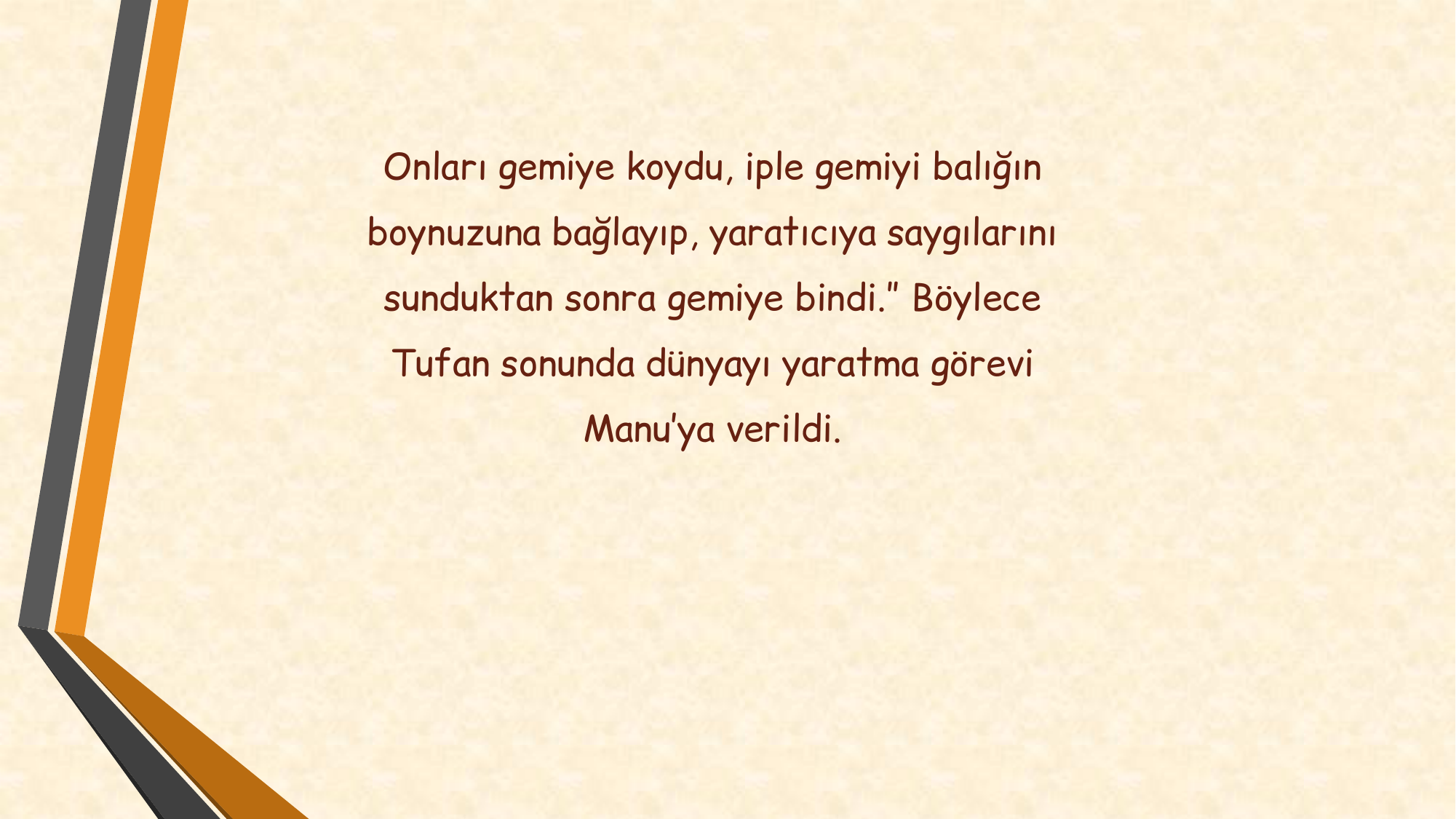

Onları gemiye koydu, iple gemiyi balığın boynuzuna bağlayıp, yaratıcıya saygılarını sunduktan sonra gemiye bindi.” Böylece Tufan sonunda dünyayı yaratma görevi Manu’ya verildi.